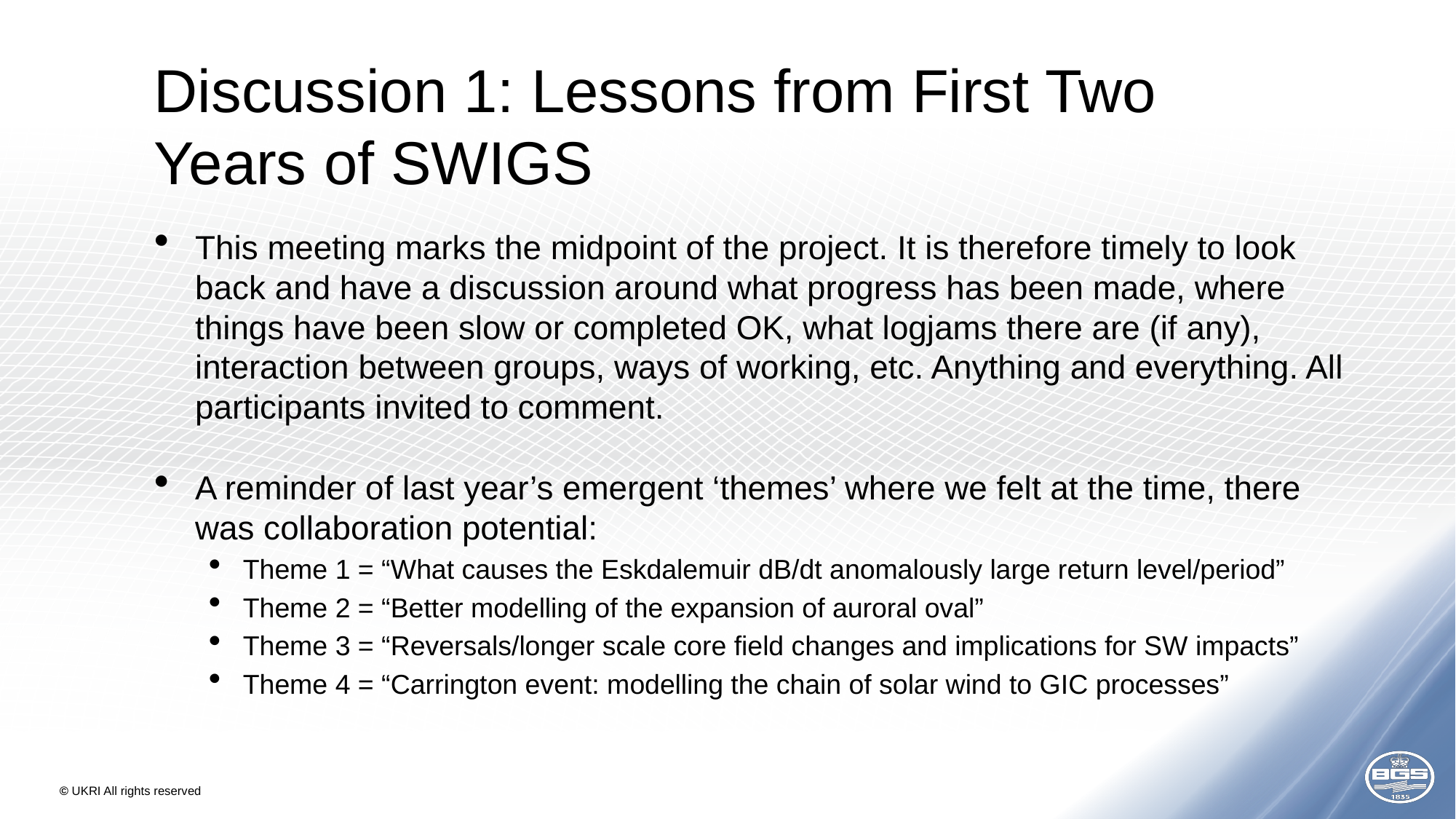

# Discussion 1: Lessons from First Two Years of SWIGS
This meeting marks the midpoint of the project. It is therefore timely to look back and have a discussion around what progress has been made, where things have been slow or completed OK, what logjams there are (if any), interaction between groups, ways of working, etc. Anything and everything. All participants invited to comment.

A reminder of last year’s emergent ‘themes’ where we felt at the time, there was collaboration potential:
Theme 1 = “What causes the Eskdalemuir dB/dt anomalously large return level/period”
Theme 2 = “Better modelling of the expansion of auroral oval”
Theme 3 = “Reversals/longer scale core field changes and implications for SW impacts”
Theme 4 = “Carrington event: modelling the chain of solar wind to GIC processes”